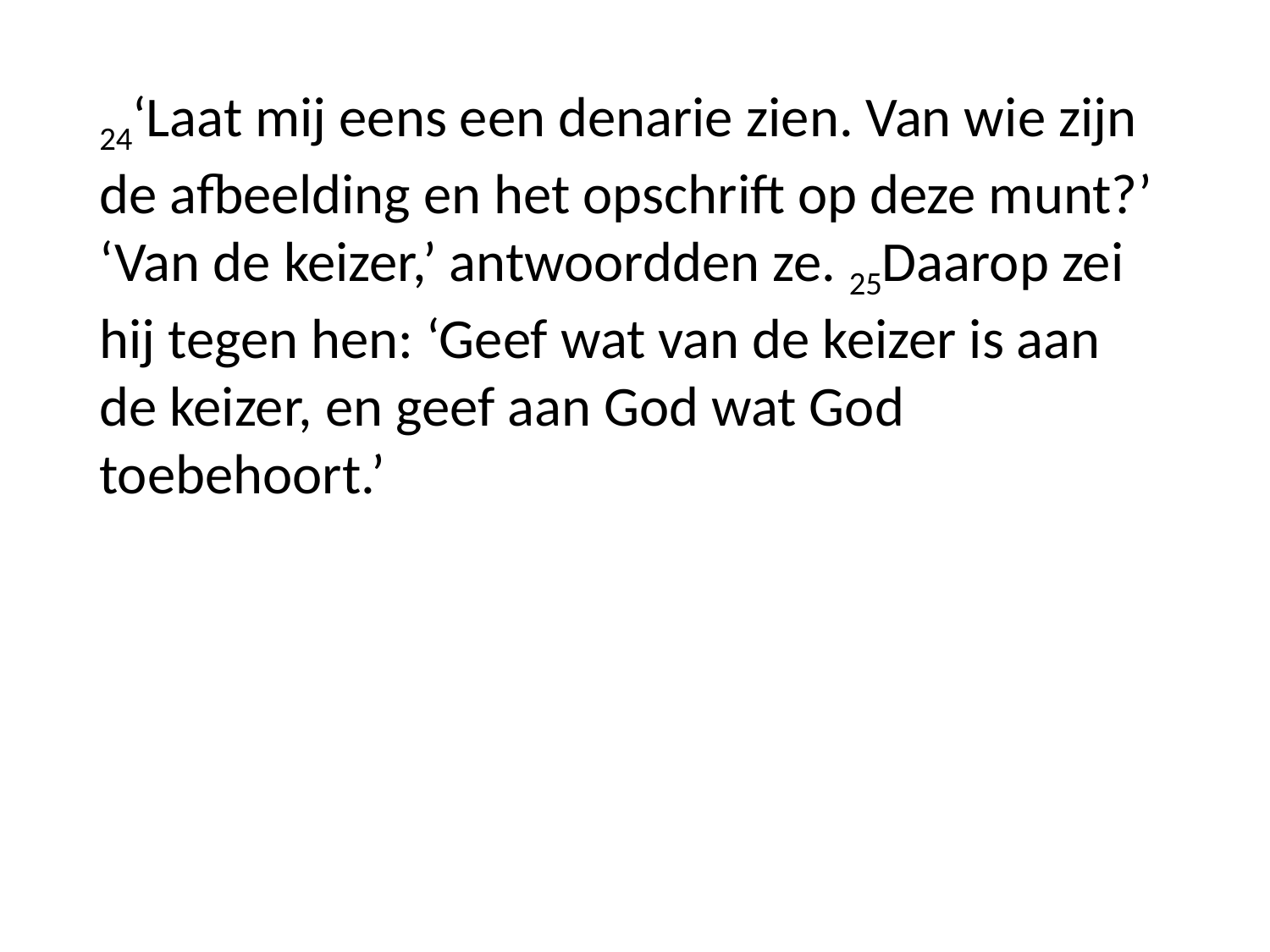

24‘Laat mij eens een denarie zien. Van wie zijn de afbeelding en het opschrift op deze munt?’ ‘Van de keizer,’ antwoordden ze. 25Daarop zei hij tegen hen: ‘Geef wat van de keizer is aan de keizer, en geef aan God wat God toebehoort.’